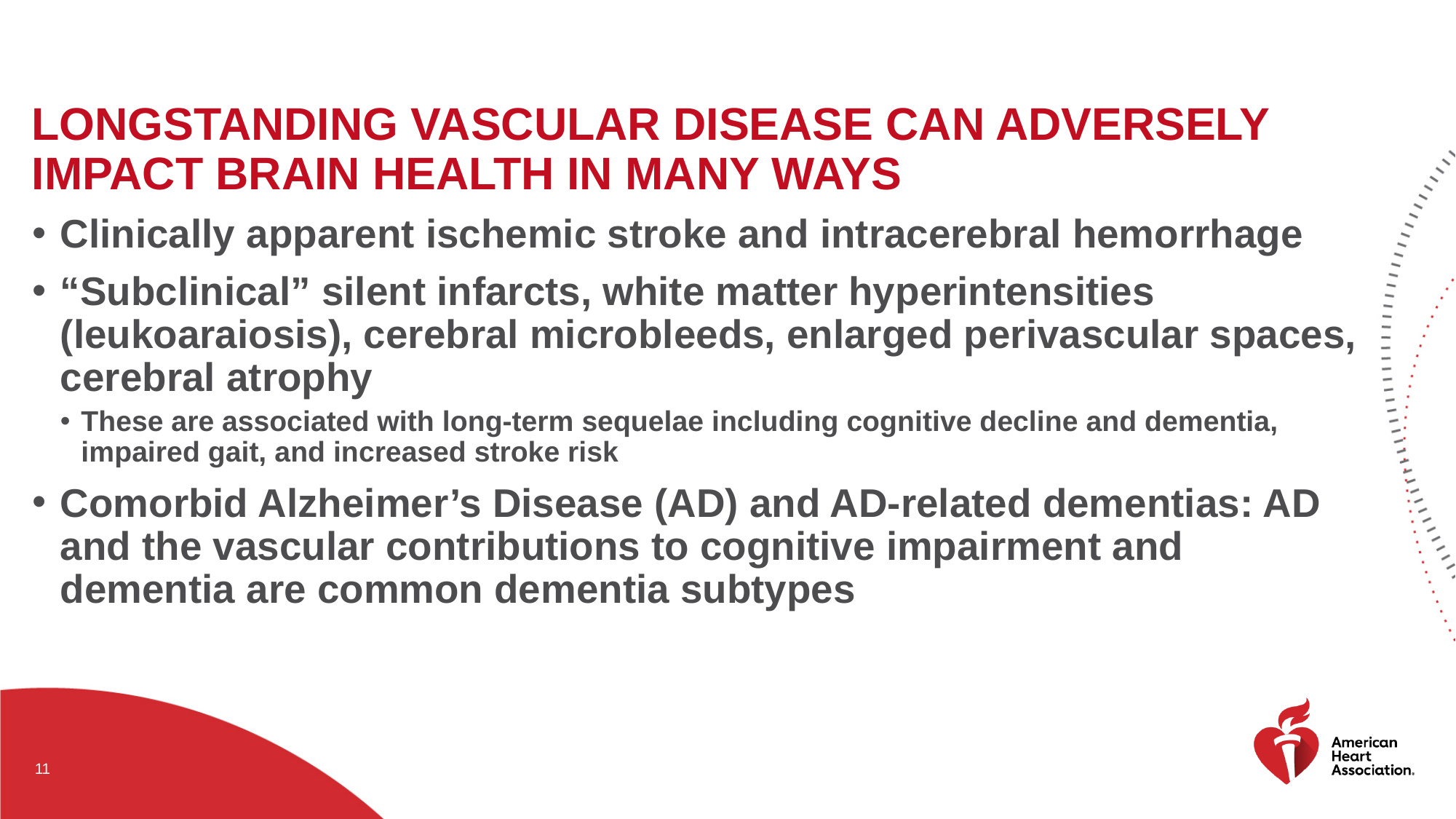

Longstanding vascular disease can adversely impact brain health in many ways
Clinically apparent ischemic stroke and intracerebral hemorrhage
“Subclinical” silent infarcts, white matter hyperintensities (leukoaraiosis), cerebral microbleeds, enlarged perivascular spaces, cerebral atrophy
These are associated with long-term sequelae including cognitive decline and dementia, impaired gait, and increased stroke risk
Comorbid Alzheimer’s Disease (AD) and AD-related dementias: AD and the vascular contributions to cognitive impairment and dementia are common dementia subtypes